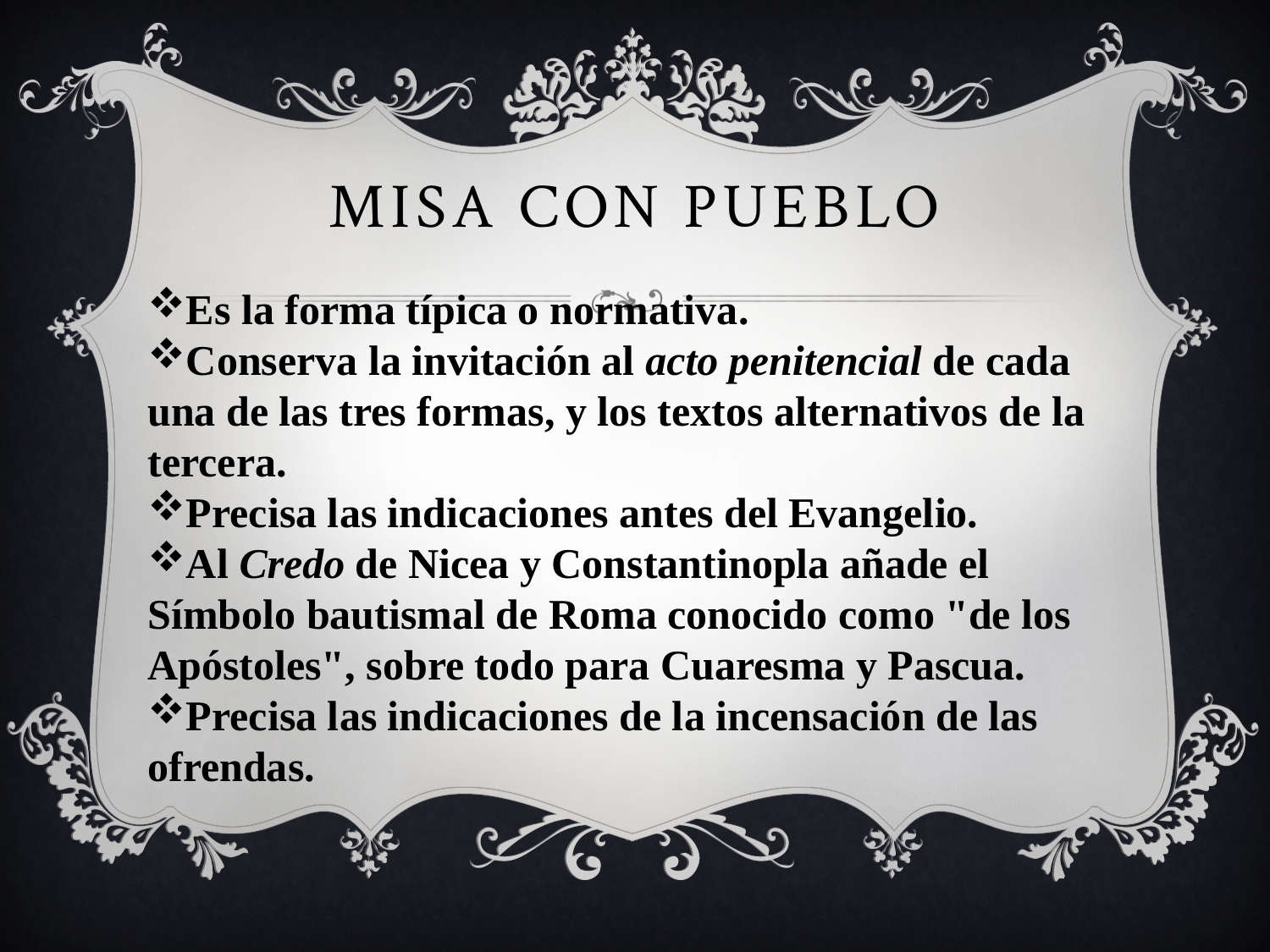

# Misa con pueblo
Es la forma típica o normativa.
Conserva la invitación al acto penitencial de cada una de las tres formas, y los textos alternativos de la tercera.
Precisa las indicaciones antes del Evangelio.
Al Credo de Nicea y Constantinopla añade el Símbolo bautismal de Roma conocido como "de los Apóstoles", sobre todo para Cuaresma y Pascua.
Precisa las indicaciones de la incensación de las ofrendas.